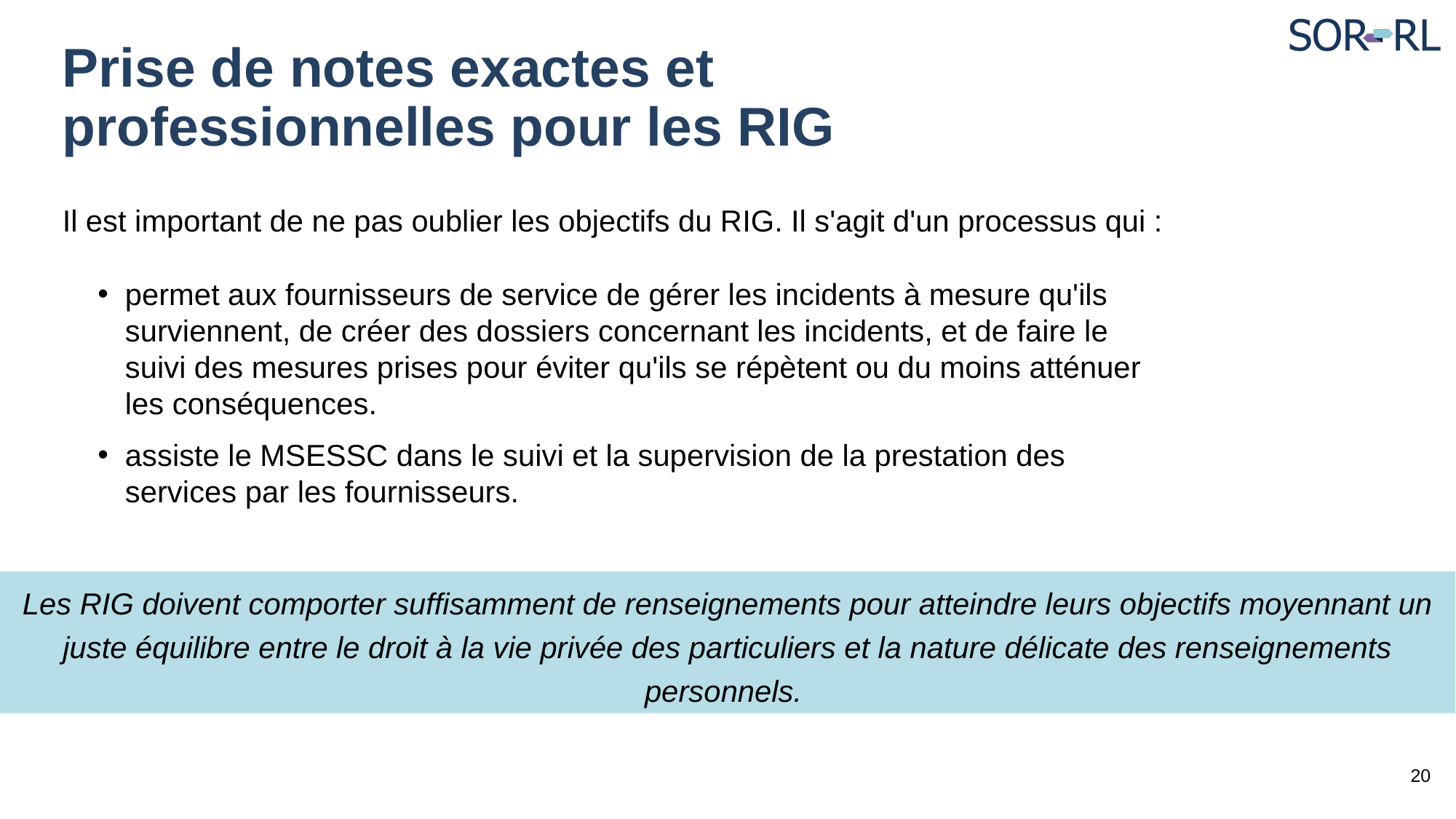

# Prise de notes exactes et professionnelles pour les RIG
Il est important de ne pas oublier les objectifs du RIG. Il s'agit d'un processus qui :
permet aux fournisseurs de service de gérer les incidents à mesure qu'ils surviennent, de créer des dossiers concernant les incidents, et de faire le suivi des mesures prises pour éviter qu'ils se répètent ou du moins atténuer les conséquences.
assiste le MSESSC dans le suivi et la supervision de la prestation des services par les fournisseurs.
Les RIG doivent comporter suffisamment de renseignements pour atteindre leurs objectifs moyennant un juste équilibre entre le droit à la vie privée des particuliers et la nature délicate des renseignements personnels.
20